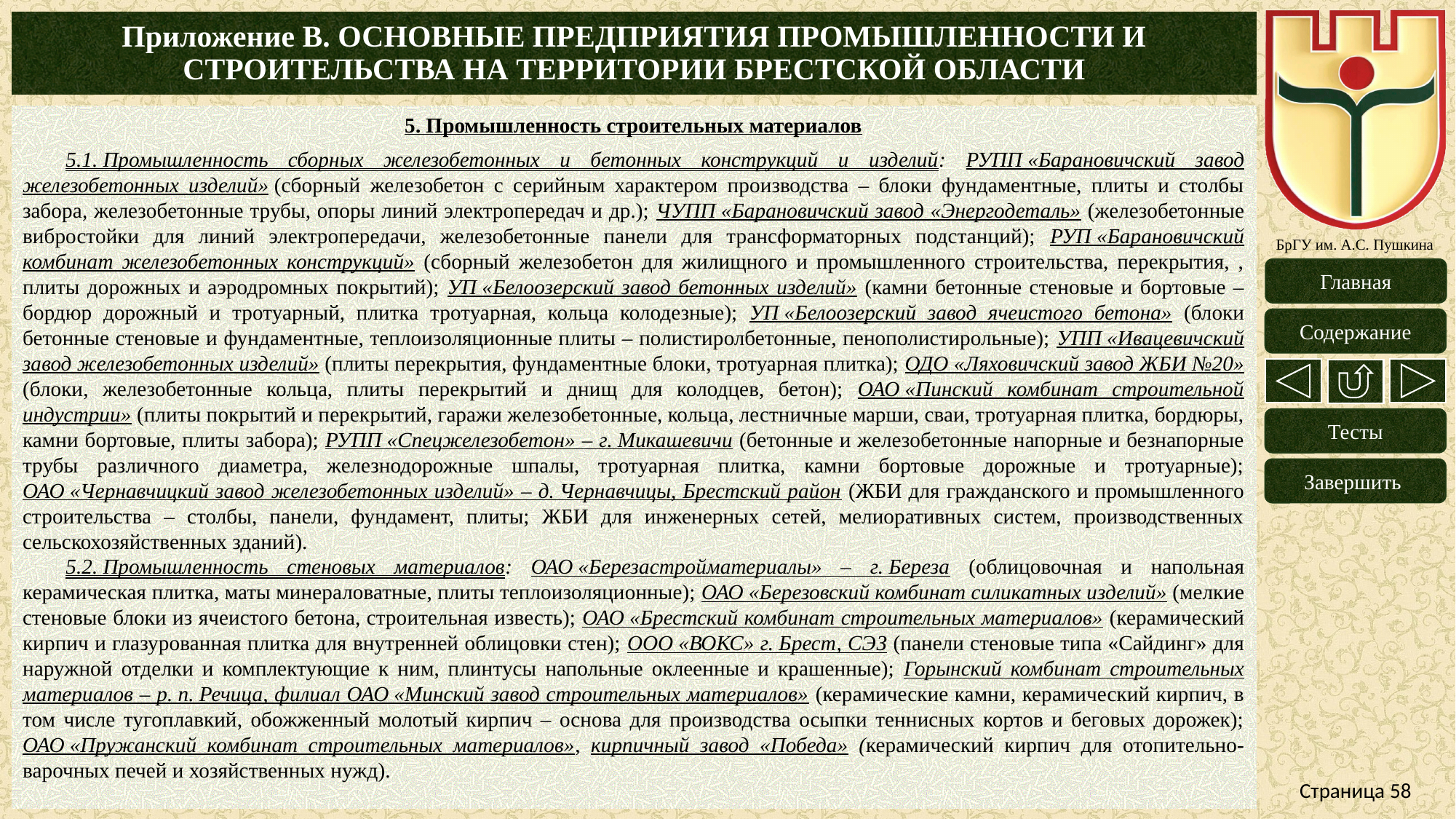

# Приложение B. ОСНОВНЫЕ ПРЕДПРИЯТИЯ ПРОМЫШЛЕННОСТИ И СТРОИТЕЛЬСТВА НА ТЕРРИТОРИИ БРЕСТСКОЙ ОБЛАСТИ
5. Промышленность строительных материалов
5.1. Промышленность сборных железобетонных и бетонных конструкций и изделий: РУПП «Барановичский завод железобетонных изделий» (сборный железобетон с серийным характером производства – блоки фундаментные, плиты и столбы забора, железобетонные трубы, опоры линий электропередач и др.); ЧУПП «Барановичский завод «Энергодеталь» (железобетонные вибростойки для линий электропередачи, железобетонные панели для трансформаторных подстанций); РУП «Барановичский комбинат железобетонных конструкций» (сборный железобетон для жилищного и промышленного строительства, перекрытия, , плиты дорожных и аэродромных покрытий); УП «Белоозерский завод бетонных изделий» (камни бетонные стеновые и бортовые – бордюр дорожный и тротуарный, плитка тротуарная, кольца колодезные); УП «Белоозерский завод ячеистого бетона» (блоки бетонные стеновые и фундаментные, теплоизоляционные плиты – полистиролбетонные, пенополистирольные); УПП «Ивацевичский завод железобетонных изделий» (плиты перекрытия, фундаментные блоки, тротуарная плитка); ОДО «Ляховичский завод ЖБИ №20» (блоки, железобетонные кольца, плиты перекрытий и днищ для колодцев, бетон); ОАО «Пинский комбинат строительной индустрии» (плиты покрытий и перекрытий, гаражи железобетонные, кольца, лестничные марши, сваи, тротуарная плитка, бордюры, камни бортовые, плиты забора); РУПП «Спецжелезобетон» – г. Микашевичи (бетонные и железобетонные напорные и безнапорные трубы различного диаметра, железнодорожные шпалы, тротуарная плитка, камни бортовые дорожные и тротуарные); ОАО «Чернавчицкий завод железобетонных изделий» – д. Чернавчицы, Брестский район (ЖБИ для гражданского и промышленного строительства – столбы, панели, фундамент, плиты; ЖБИ для инженерных сетей, мелиоративных систем, производственных сельскохозяйственных зданий).
5.2. Промышленность стеновых материалов: ОАО «Березастройматериалы» – г. Береза (облицовочная и напольная керамическая плитка, маты минераловатные, плиты теплоизоляционные); ОАО «Березовский комбинат силикатных изделий» (мелкие стеновые блоки из ячеистого бетона, строительная известь); ОАО «Брестский комбинат строительных материалов» (керамический кирпич и глазурованная плитка для внутренней облицовки стен); ООО «ВОКС» г. Брест, СЭЗ (панели стеновые типа «Сайдинг» для наружной отделки и комплектующие к ним, плинтусы напольные оклеенные и крашенные); Горынский комбинат строительных материалов – р. п. Речица, филиал ОАО «Минский завод строительных материалов» (керамические камни, керамический кирпич, в том числе тугоплавкий, обожженный молотый кирпич – основа для производства осыпки теннисных кортов и беговых дорожек); ОАО «Пружанский комбинат строительных материалов», кирпичный завод «Победа» (керамический кирпич для отопительно-варочных печей и хозяйственных нужд).